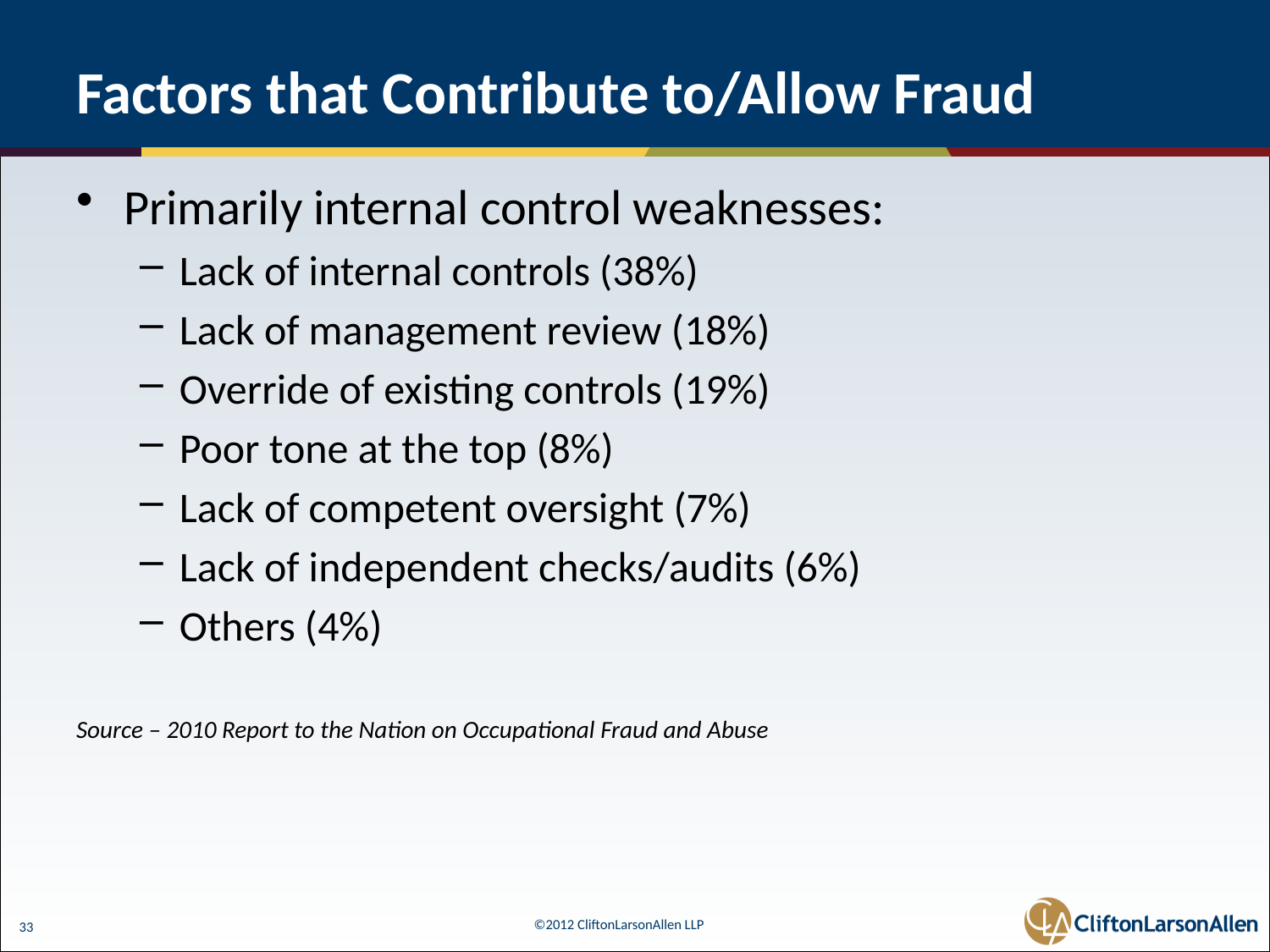

# Factors that Contribute to/Allow Fraud
Primarily internal control weaknesses:
Lack of internal controls (38%)
Lack of management review (18%)
Override of existing controls (19%)
Poor tone at the top (8%)
Lack of competent oversight (7%)
Lack of independent checks/audits (6%)
Others (4%)

Source – 2010 Report to the Nation on Occupational Fraud and Abuse